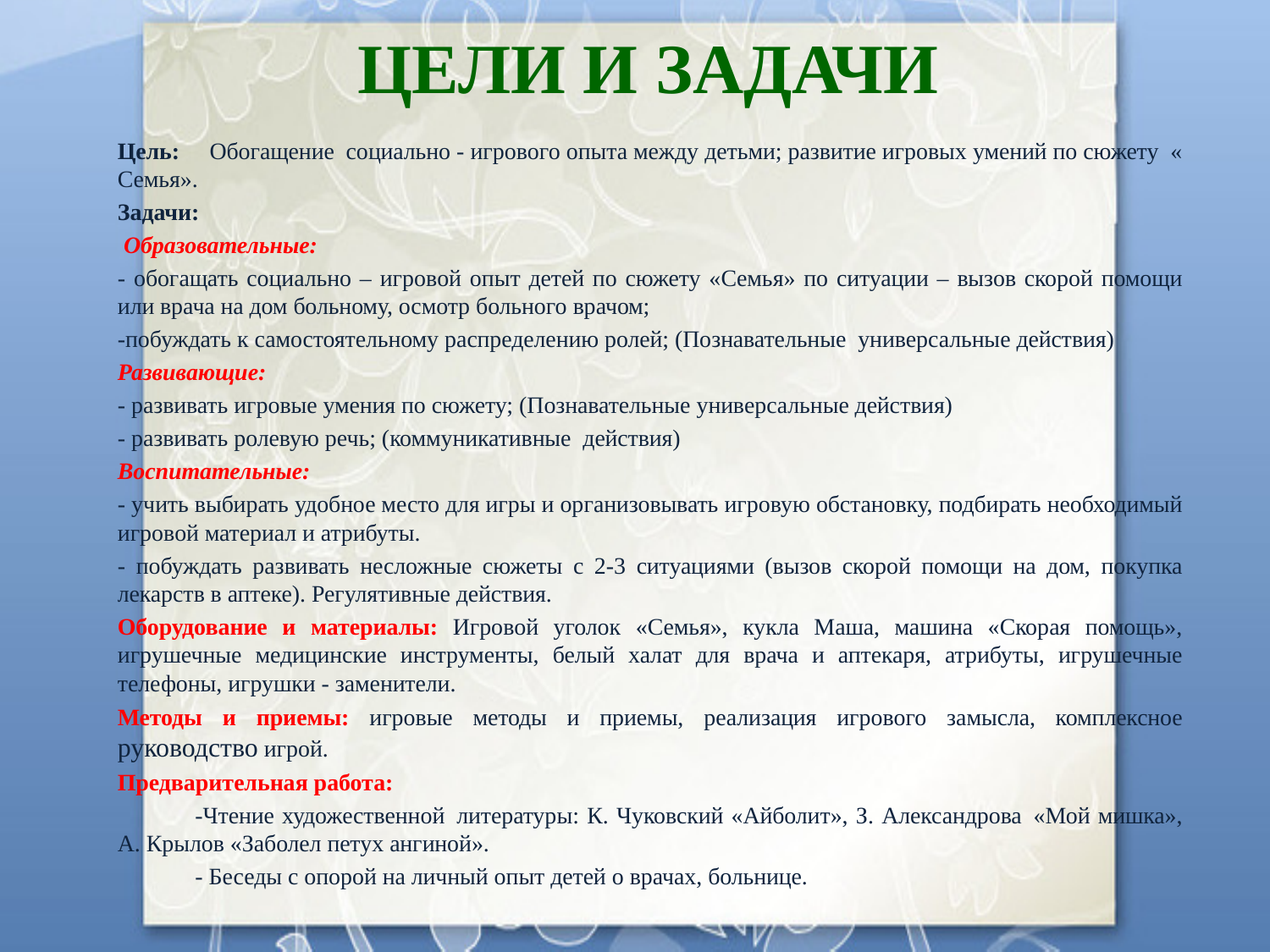

# Цели и задачи
Цель:     Обогащение  социально - игрового опыта между детьми; развитие игровых умений по сюжету  « Семья».
Задачи:
 Образовательные:
- обогащать социально – игровой опыт детей по сюжету «Семья» по ситуации – вызов скорой помощи или врача на дом больному, осмотр больного врачом;
-побуждать к самостоятельному распределению ролей; (Познавательные  универсальные действия)
Развивающие:
- развивать игровые умения по сюжету; (Познавательные универсальные действия)
- развивать ролевую речь; (коммуникативные  действия)
Воспитательные:
- учить выбирать удобное место для игры и организовывать игровую обстановку, подбирать необходимый игровой материал и атрибуты.
- побуждать развивать несложные сюжеты с 2-3 ситуациями (вызов скорой помощи на дом, покупка лекарств в аптеке). Регулятивные действия.
Оборудование и материалы: Игровой уголок «Семья», кукла Маша, машина «Скорая помощь», игрушечные медицинские инструменты, белый халат для врача и аптекаря, атрибуты, игрушечные телефоны, игрушки - заменители.
Методы и приемы: игровые методы и приемы, реализация игрового замысла, комплексное руководство игрой.
Предварительная работа:
	-Чтение художественной  литературы: К. Чуковский «Айболит», З. Александрова  «Мой мишка», А. Крылов «Заболел петух ангиной».
	- Беседы с опорой на личный опыт детей о врачах, больнице.